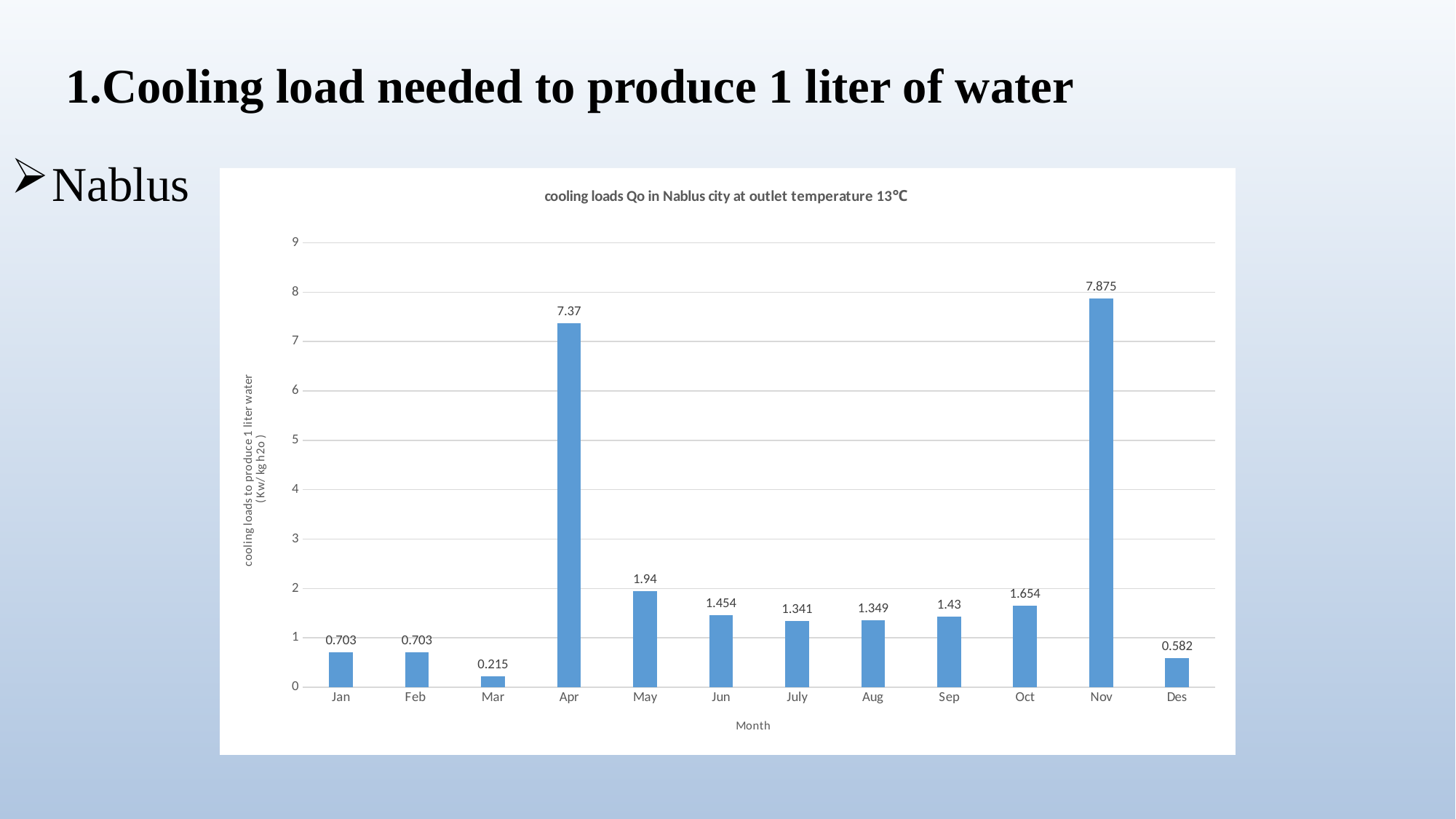

Cooling load needed to produce 1 liter of water
Nablus

### Chart: cooling loads Qo in Nablus city at outlet temperature 13℃

| Category | Nablus |
|---|---|
| Jan | 0.703 |
| Feb  | 0.703 |
| Mar | 0.215 |
| Apr | 7.37 |
| May | 1.94 |
| Jun | 1.454 |
| July | 1.341 |
| Aug | 1.349 |
| Sep | 1.43 |
| Oct | 1.654 |
| Nov | 7.875 |
| Des | 0.582 |